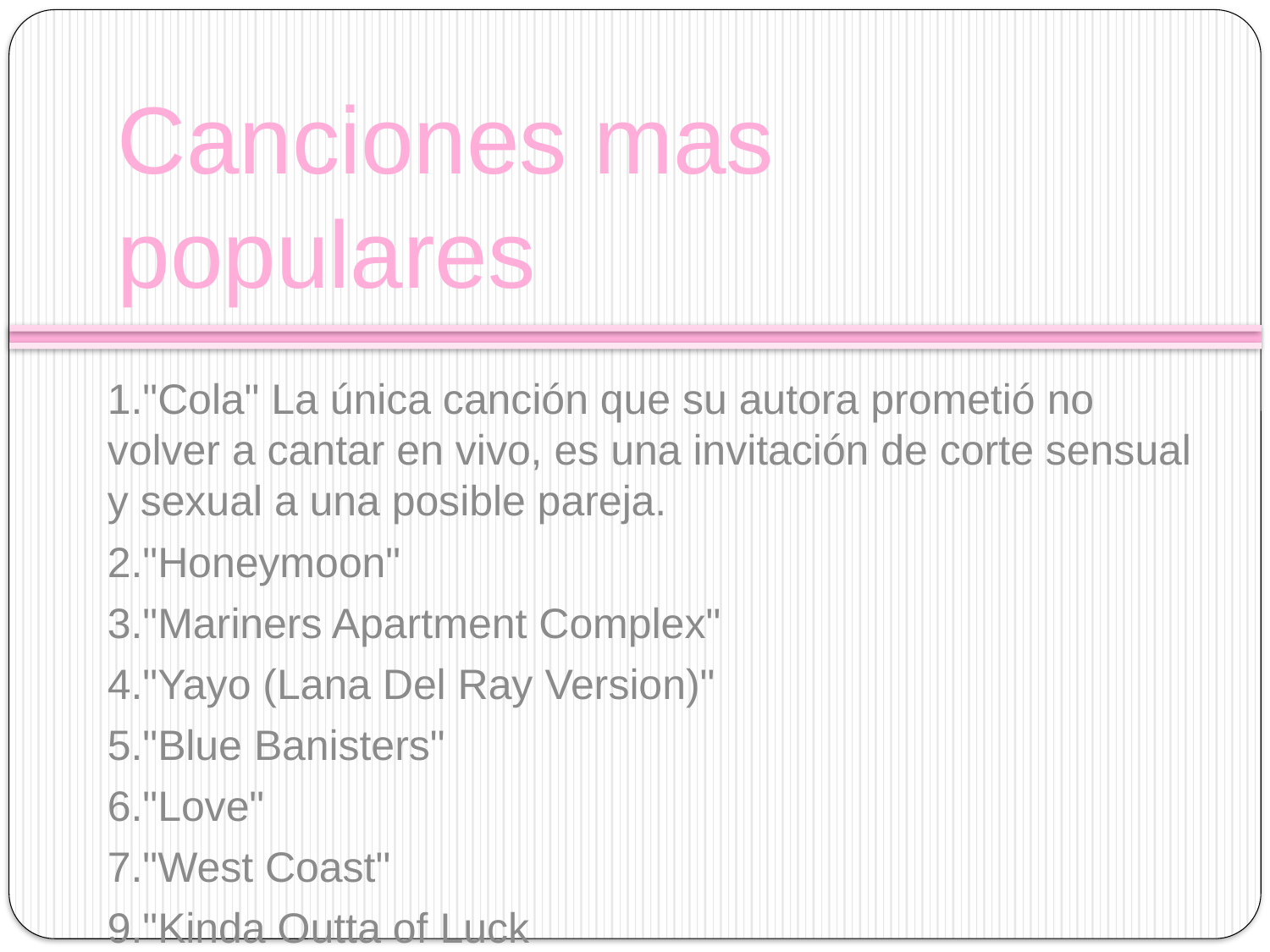

# Canciones mas populares
1."Cola" La única canción que su autora prometió no volver a cantar en vivo, es una invitación de corte sensual y sexual a una posible pareja.
2."Honeymoon"
3."Mariners Apartment Complex"
4."Yayo (Lana Del Ray Version)"
5."Blue Banisters"
6."Love"
7."West Coast"
9."Kinda Outta of Luck